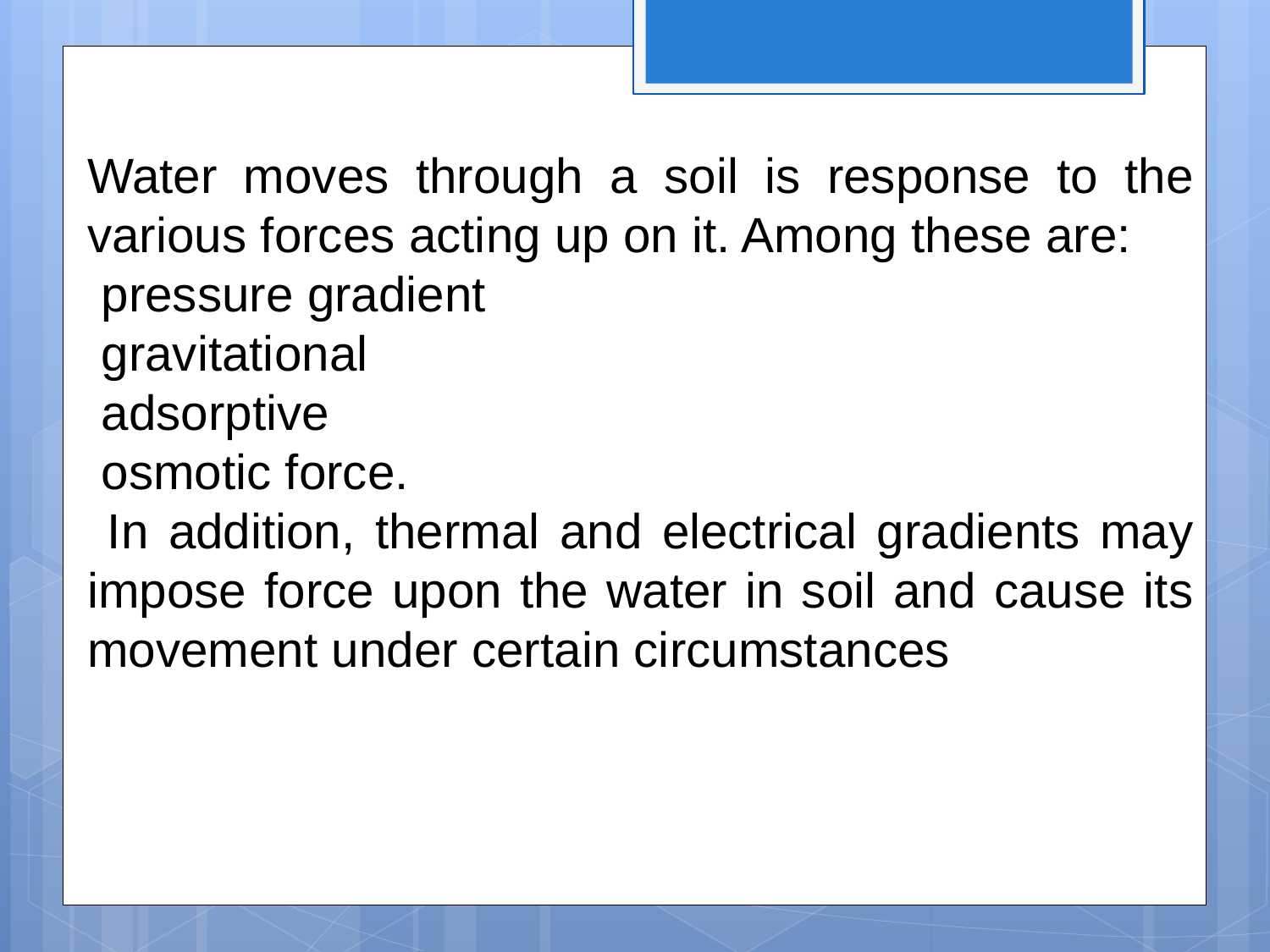

Water moves through a soil is response to the various forces acting up on it. Among these are:
 pressure gradient
 gravitational
 adsorptive
 osmotic force.
 In addition, thermal and electrical gradients may impose force upon the water in soil and cause its movement under certain circumstances